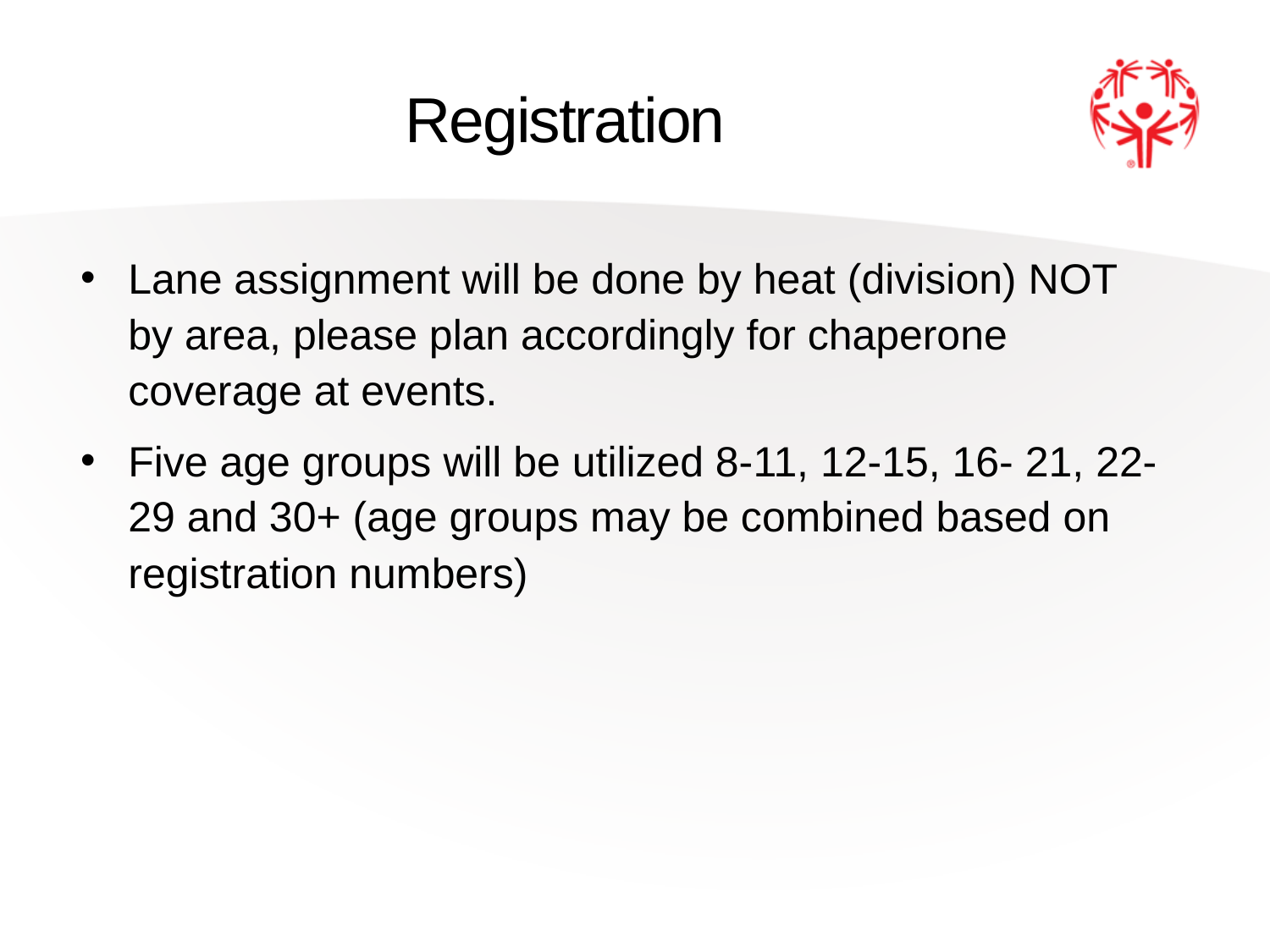

# Registration
Lane assignment will be done by heat (division) NOT by area, please plan accordingly for chaperone coverage at events.
Five age groups will be utilized 8-11, 12-15, 16- 21, 22-29 and 30+ (age groups may be combined based on registration numbers)